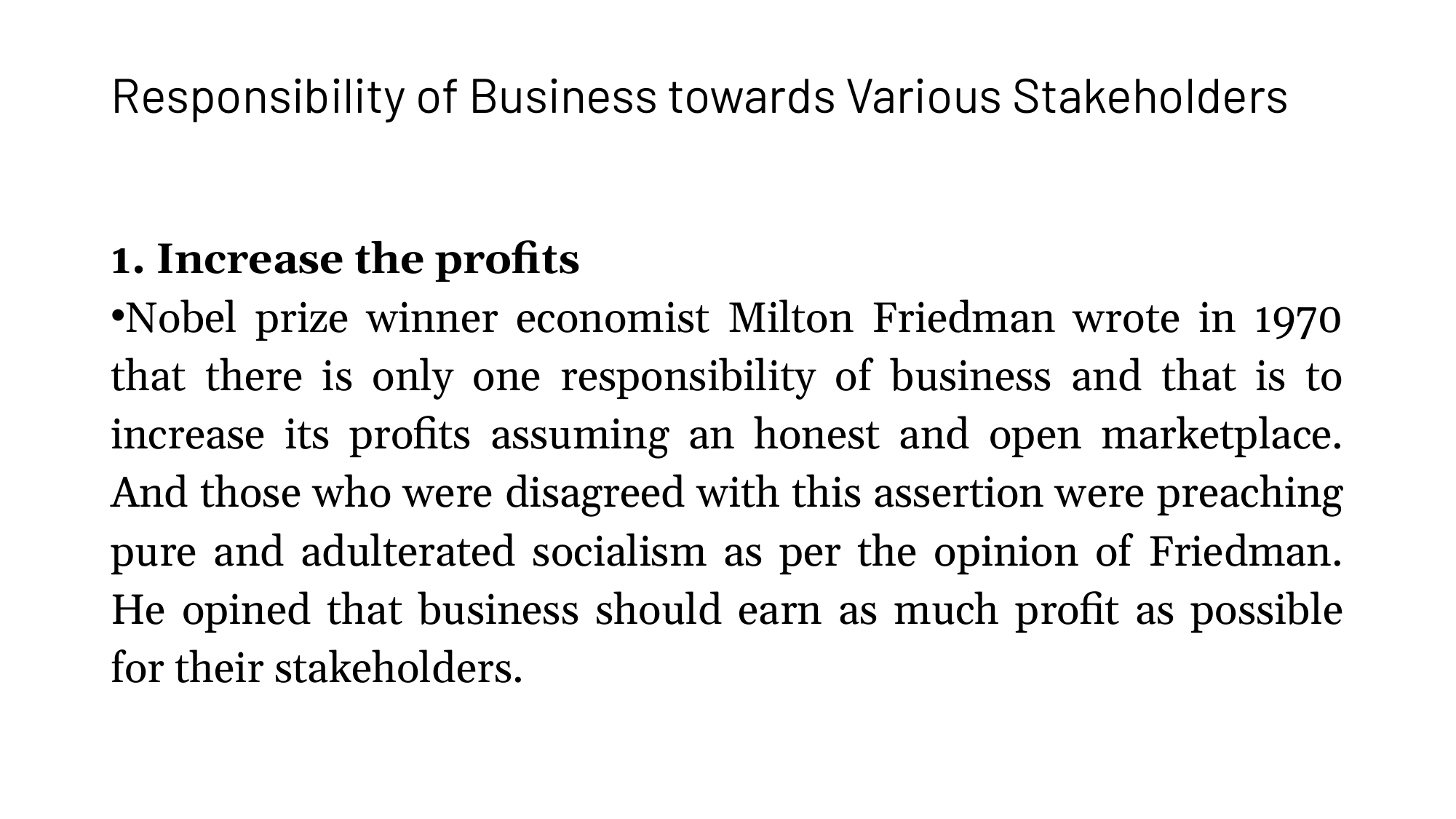

# Responsibility of Business towards Various Stakeholders
1. Increase the profits
Nobel prize winner economist Milton Friedman wrote in 1970 that there is only one responsibility of business and that is to increase its profits assuming an honest and open marketplace. And those who were disagreed with this assertion were preaching pure and adulterated socialism as per the opinion of Friedman. He opined that business should earn as much profit as possible for their stakeholders.